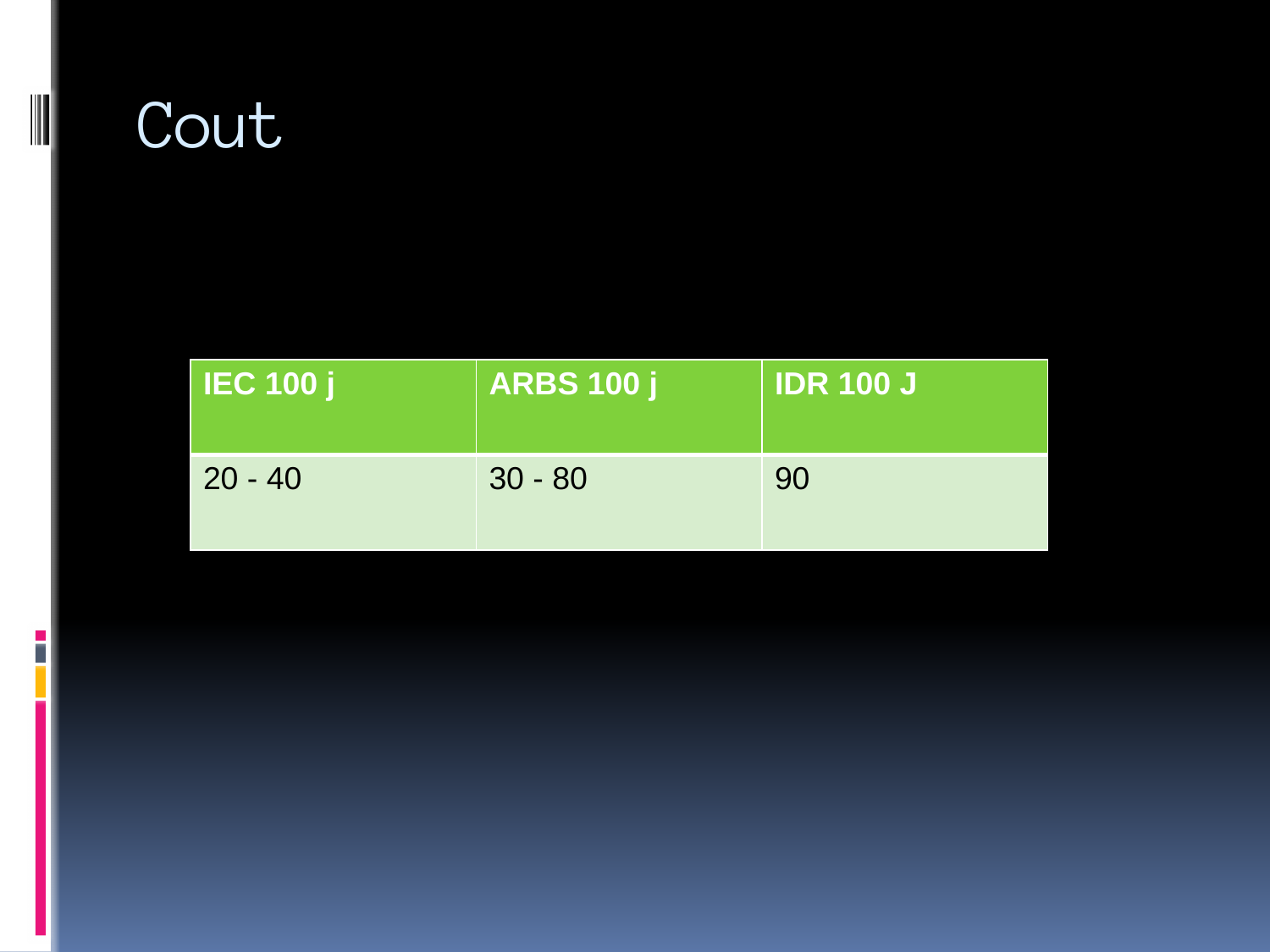

# Cout
| IEC 100 j | ARBS 100 j | IDR 100 J |
| --- | --- | --- |
| 20 - 40 | 30 - 80 | 90 |